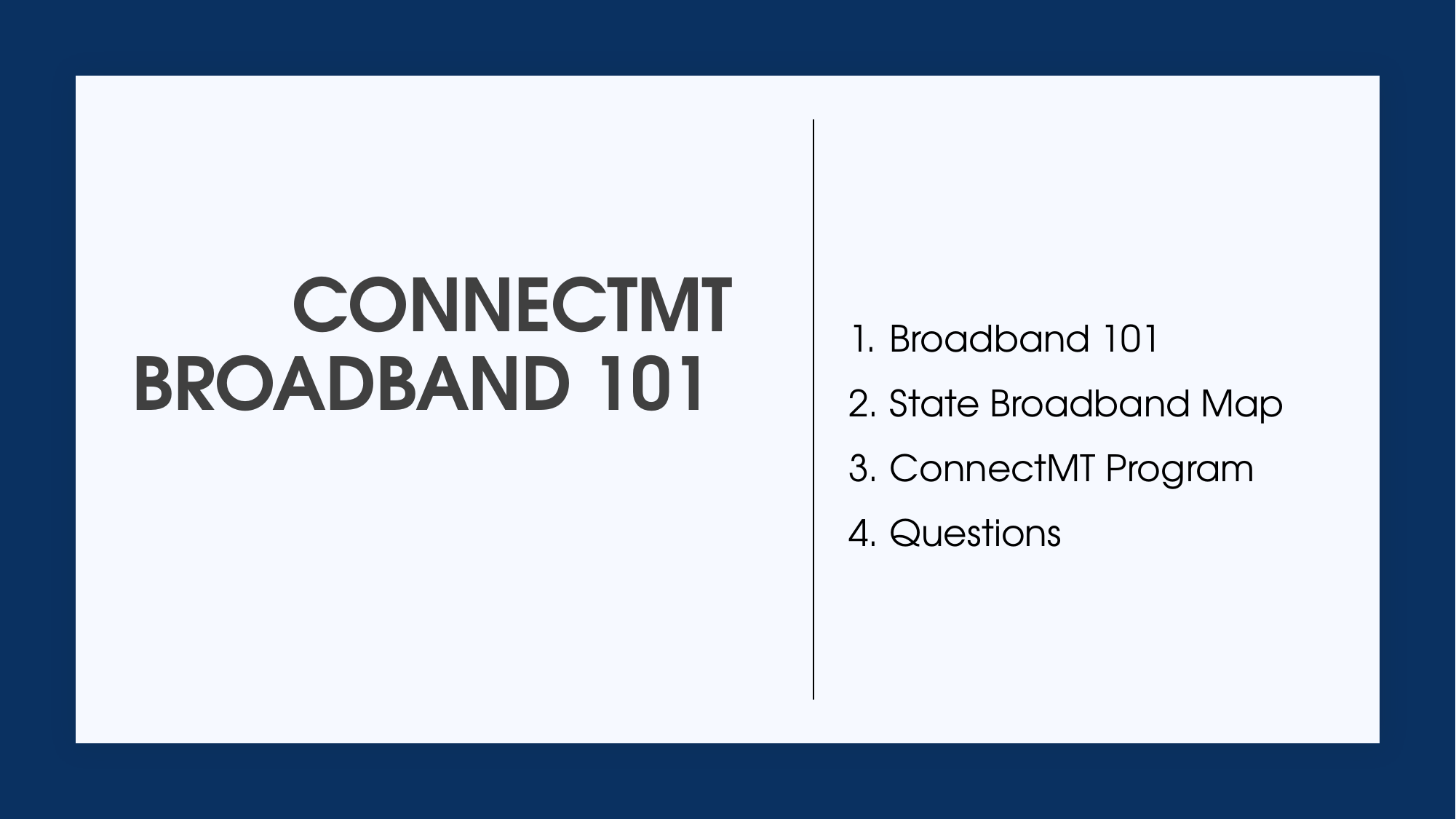

Broadband 101
State Broadband Map
ConnectMT Program
Questions
# connectmt Broadband 101